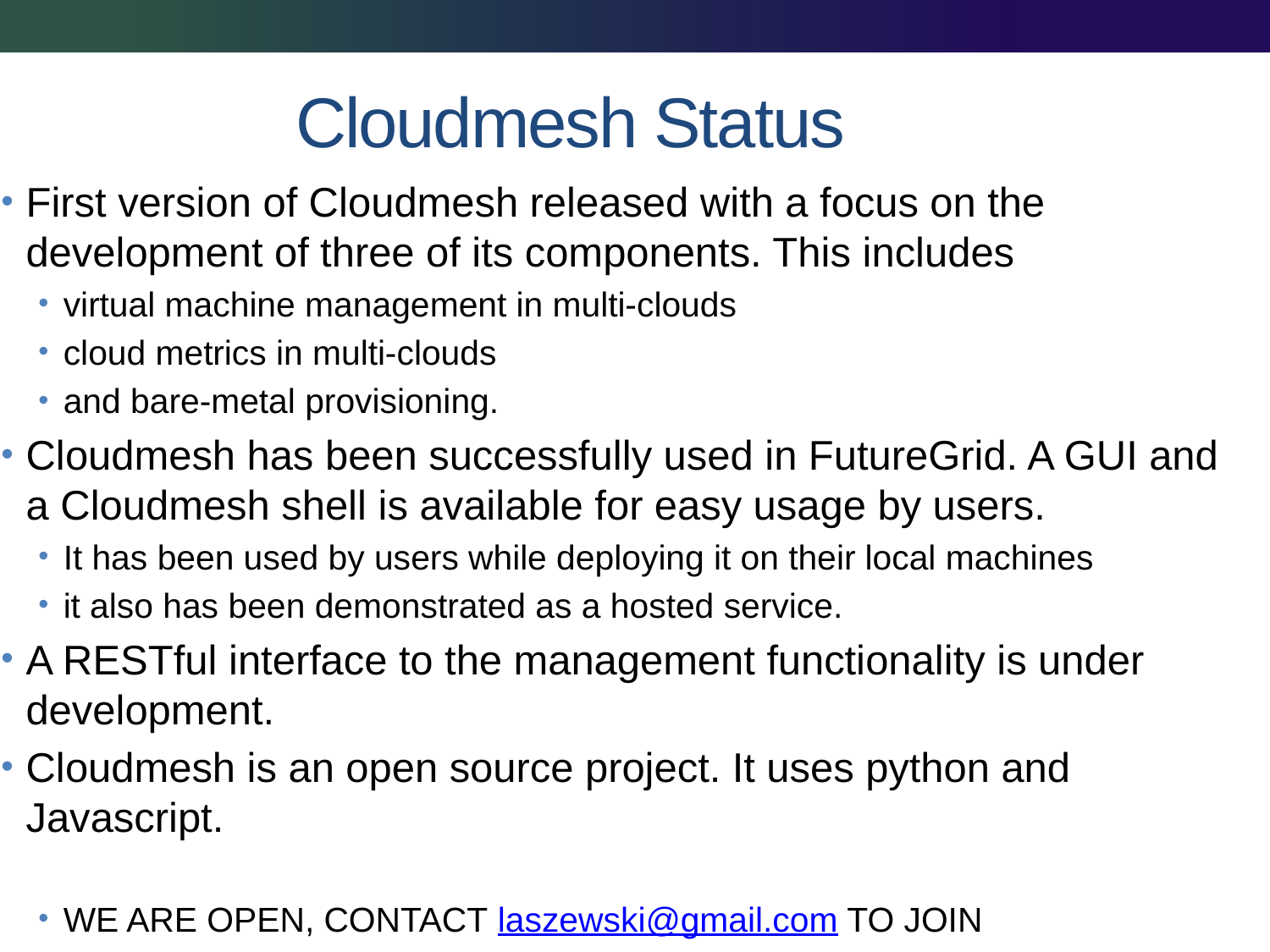

# Cloudmesh Status
First version of Cloudmesh released with a focus on the development of three of its components. This includes
virtual machine management in multi-clouds
cloud metrics in multi-clouds
and bare-metal provisioning.
Cloudmesh has been successfully used in FutureGrid. A GUI and a Cloudmesh shell is available for easy usage by users.
It has been used by users while deploying it on their local machines
it also has been demonstrated as a hosted service.
A RESTful interface to the management functionality is under development.
Cloudmesh is an open source project. It uses python and Javascript.
WE ARE OPEN, CONTACT laszewski@gmail.com TO JOIN